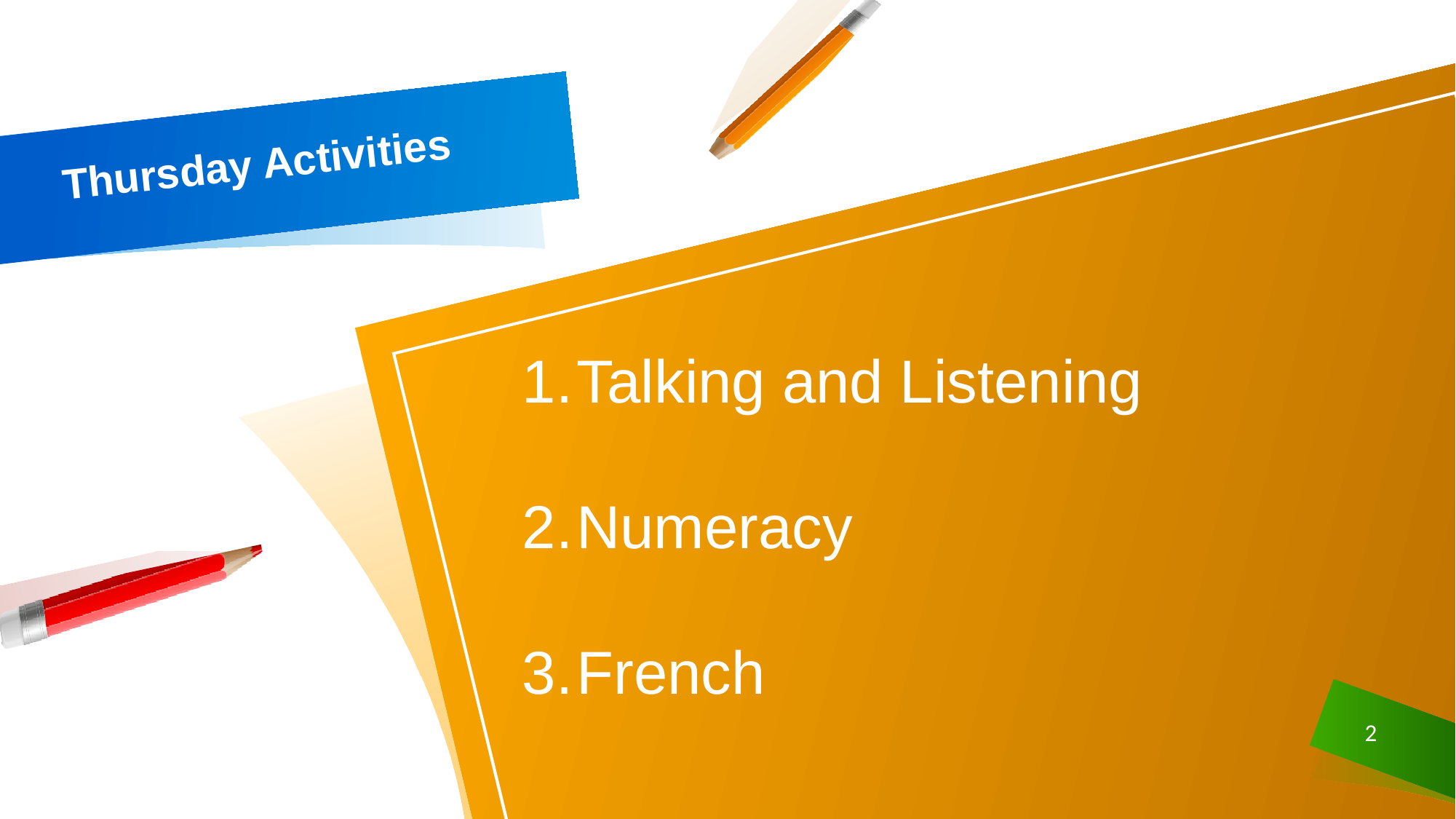

# Thursday Activities
Talking and Listening

Numeracy

French
2